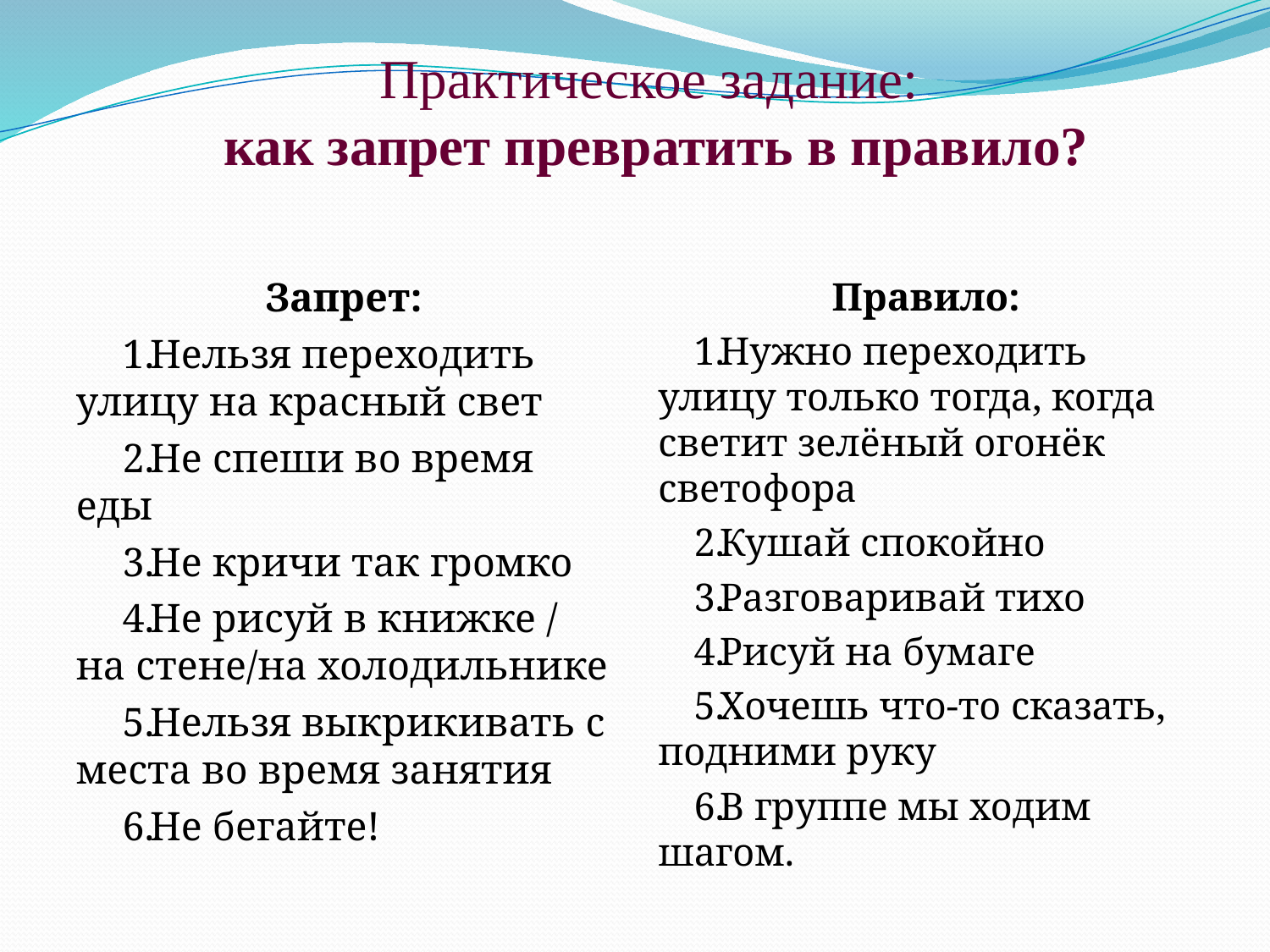

# Практическое задание: как запрет превратить в правило?
Запрет:
Нельзя переходить улицу на красный свет
Не спеши во время еды
Не кричи так громко
Не рисуй в книжке / на стене/на холодильнике
Нельзя выкрикивать с места во время занятия
Не бегайте!

Правило:
Нужно переходить улицу только тогда, когда светит зелёный огонёк светофора
Кушай спокойно
Разговаривай тихо
Рисуй на бумаге
Хочешь что-то сказать, подними руку
В группе мы ходим шагом.